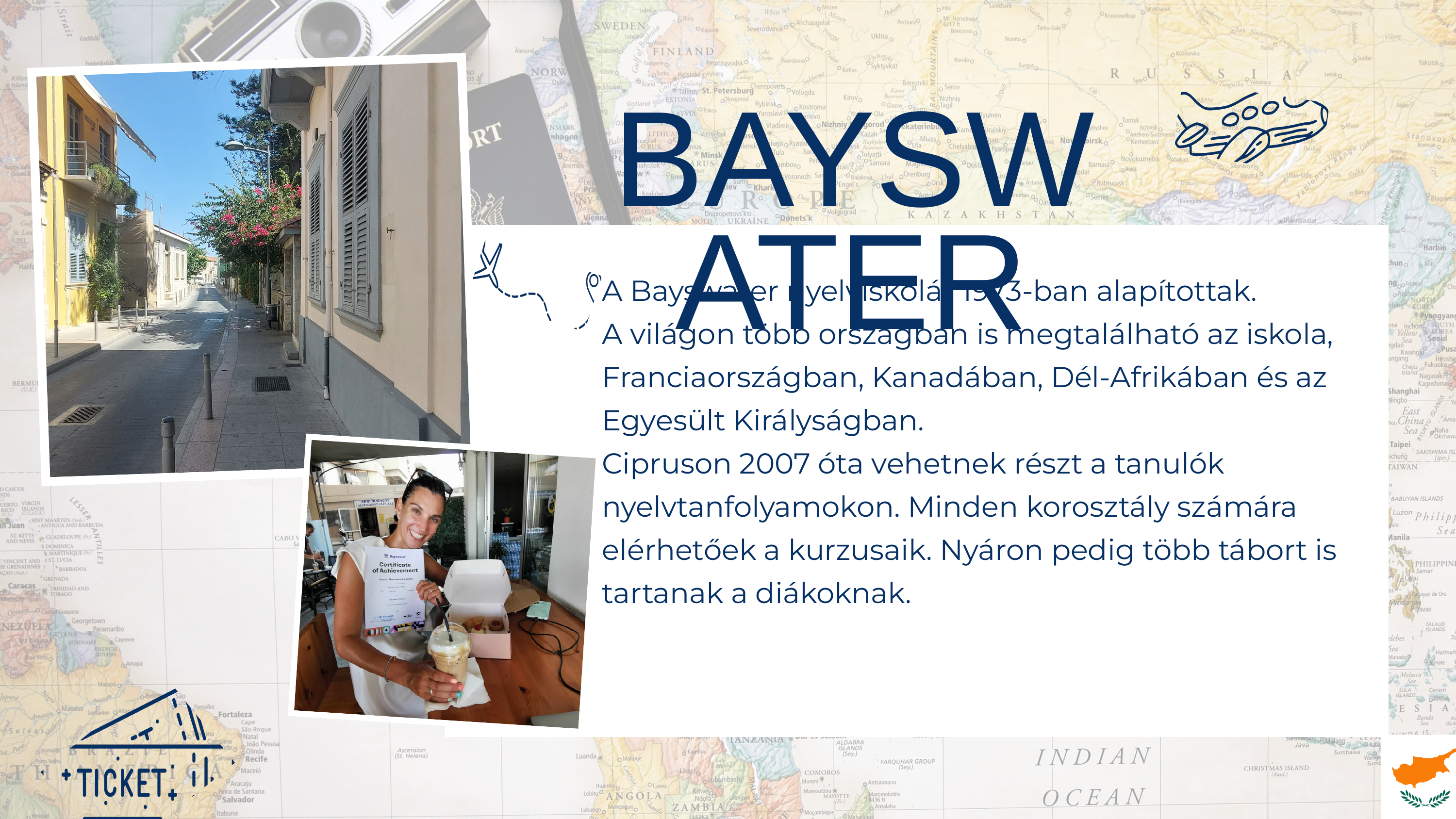

BAYSWATER

A Bayswater nyelviskolát 1973-ban alapítottak.
A világon több országban is megtalálható az iskola, Franciaországban, Kanadában, Dél-Afrikában és az Egyesült Királyságban.
Cipruson 2007 óta vehetnek részt a tanulók nyelvtanfolyamokon. Minden korosztály számára elérhetőek a kurzusaik. Nyáron pedig több tábort is tartanak a diákoknak.